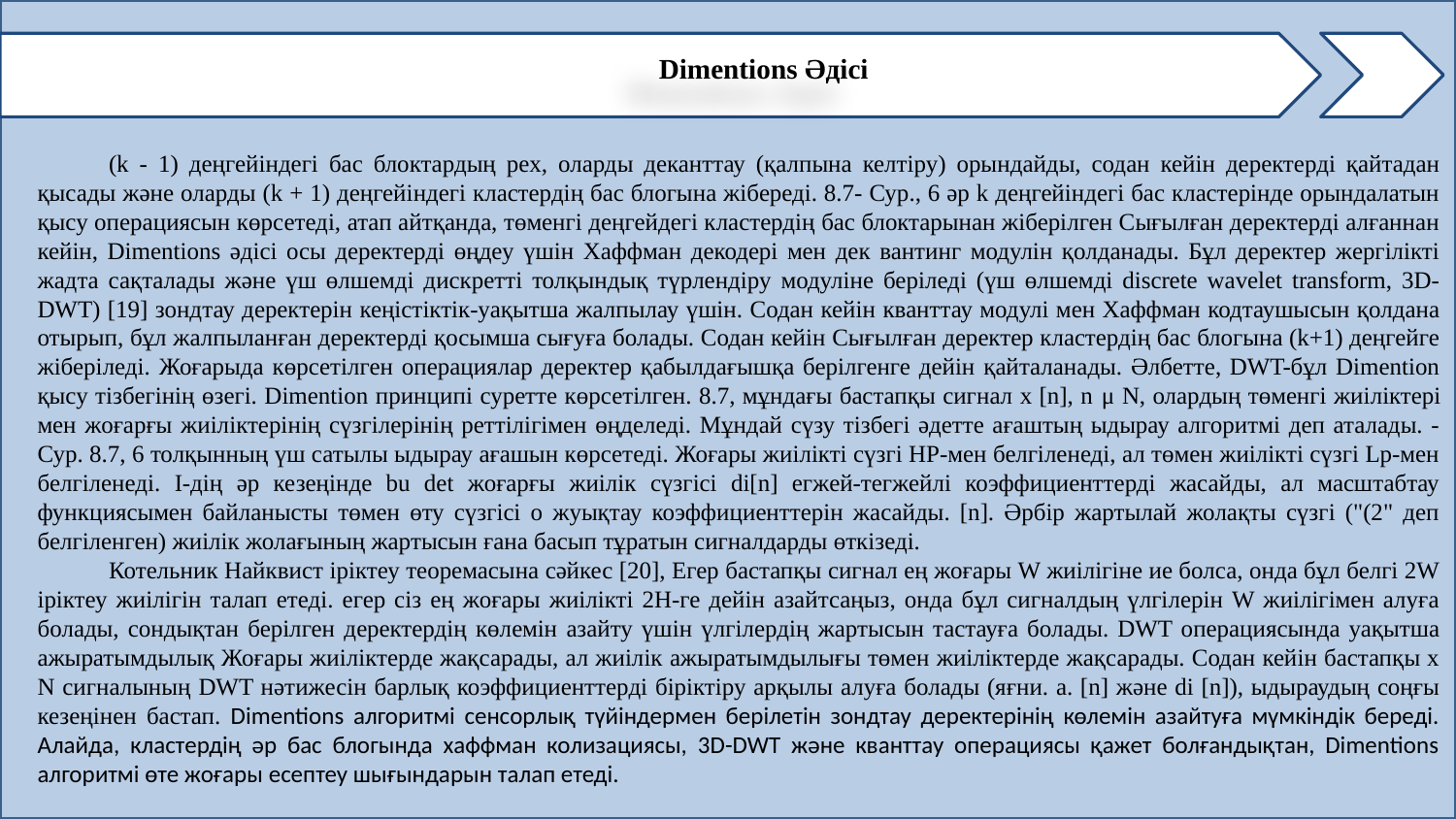

Dimentions Әдісі
(k - 1) деңгейіндегі бас блоктардың рех, оларды деканттау (қалпына келтіру) орындайды, содан кейін деректерді қайтадан қысады және оларды (k + 1) деңгейіндегі кластердің бас блогына жібереді. 8.7- Сур., 6 әр k деңгейіндегі бас кластерінде орындалатын қысу операциясын көрсетеді, атап айтқанда, төменгі деңгейдегі кластердің бас блоктарынан жіберілген Сығылған деректерді алғаннан кейін, Dimentions әдісі осы деректерді өңдеу үшін Хаффман декодері мен дек вантинг модулін қолданады. Бұл деректер жергілікті жадта сақталады және үш өлшемді дискретті толқындық түрлендіру модуліне беріледі (үш өлшемді discrete wavelet transform, 3D-DWT) [19] зондтау деректерін кеңістіктік-уақытша жалпылау үшін. Содан кейін кванттау модулі мен Хаффман кодтаушысын қолдана отырып, бұл жалпыланған деректерді қосымша сығуға болады. Содан кейін Сығылған деректер кластердің бас блогына (k+1) деңгейге жіберіледі. Жоғарыда көрсетілген операциялар деректер қабылдағышқа берілгенге дейін қайталанады. Әлбетте, DWT-бұл Dimention қысу тізбегінің өзегі. Dimention принципі суретте көрсетілген. 8.7, мұндағы бастапқы сигнал x [n], n μ N, олардың төменгі жиіліктері мен жоғарғы жиіліктерінің сүзгілерінің реттілігімен өңделеді. Мұндай сүзу тізбегі әдетте ағаштың ыдырау алгоритмі деп аталады. - Сур. 8.7, 6 толқынның үш сатылы ыдырау ағашын көрсетеді. Жоғары жиілікті сүзгі HP-мен белгіленеді, ал төмен жиілікті сүзгі Lp-мен белгіленеді. I-дің әр кезеңінде bu det жоғарғы жиілік сүзгісі di[n] егжей-тегжейлі коэффициенттерді жасайды, ал масштабтау функциясымен байланысты төмен өту сүзгісі o жуықтау коэффициенттерін жасайды. [n]. Әрбір жартылай жолақты сүзгі ("(2" деп белгіленген) жиілік жолағының жартысын ғана басып тұратын сигналдарды өткізеді.
Котельник Найквист іріктеу теоремасына сәйкес [20], Егер бастапқы сигнал ең жоғары W жиілігіне ие болса, онда бұл белгі 2W іріктеу жиілігін талап етеді. егер сіз ең жоғары жиілікті 2H-ге дейін азайтсаңыз, онда бұл сигналдың үлгілерін W жиілігімен алуға болады, сондықтан берілген деректердің көлемін азайту үшін үлгілердің жартысын тастауға болады. DWT операциясында уақытша ажыратымдылық Жоғары жиіліктерде жақсарады, ал жиілік ажыратымдылығы төмен жиіліктерде жақсарады. Содан кейін бастапқы x N сигналының DWT нәтижесін барлық коэффициенттерді біріктіру арқылы алуға болады (яғни. а. [n] және di [n]), ыдыраудың соңғы кезеңінен бастап. Dimentions алгоритмі сенсорлық түйіндермен берілетін зондтау деректерінің көлемін азайтуға мүмкіндік береді. Алайда, кластердің әр бас блогында хаффман колизациясы, 3D-DWT және кванттау операциясы қажет болғандықтан, Dimentions алгоритмі өте жоғары есептеу шығындарын талап етеді.